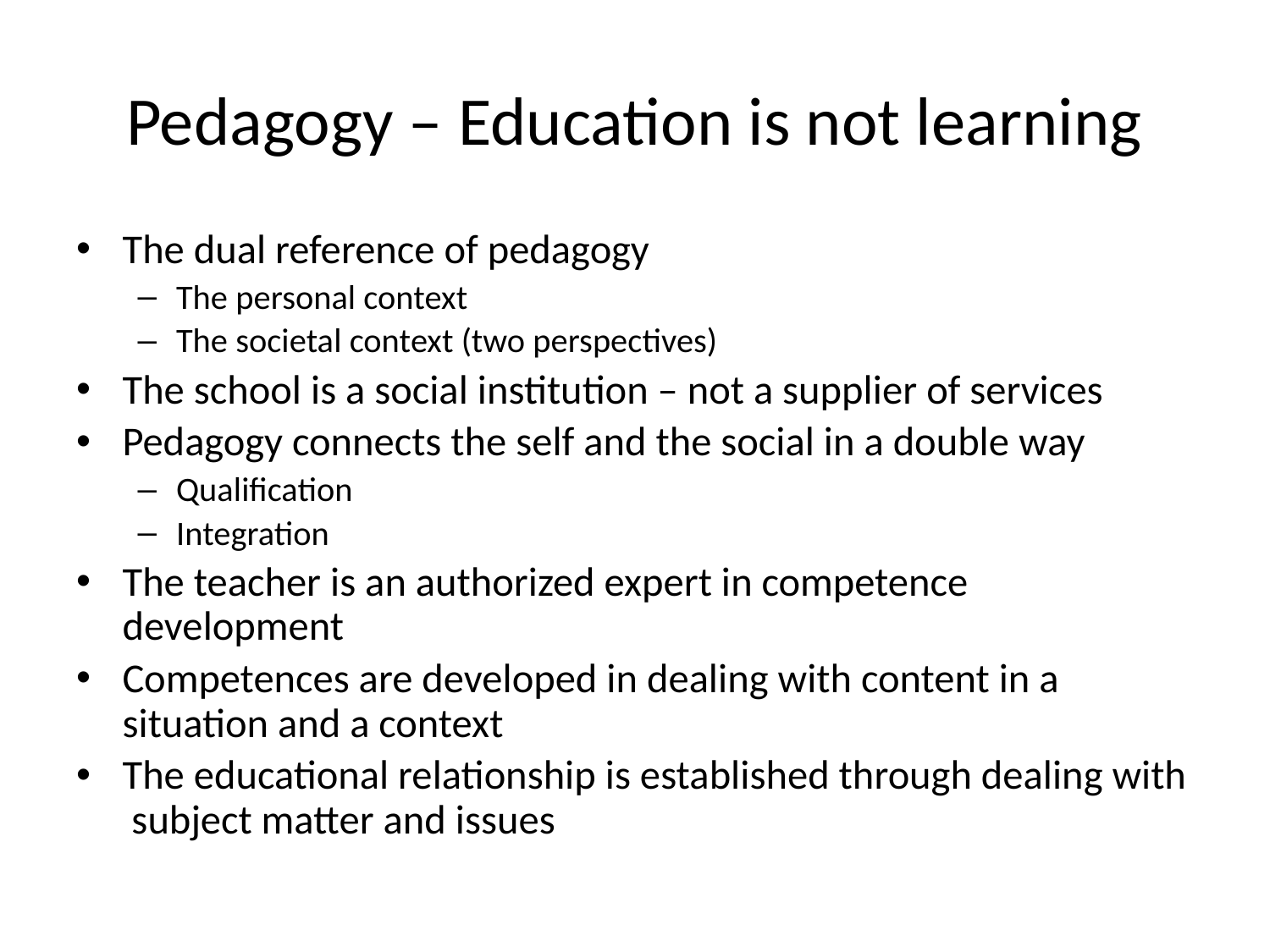

# Pedagogy – Education is not learning
The dual reference of pedagogy
The personal context
The societal context (two perspectives)
The school is a social institution – not a supplier of services
Pedagogy connects the self and the social in a double way
Qualification
Integration
The teacher is an authorized expert in competence development
Competences are developed in dealing with content in a situation and a context
The educational relationship is established through dealing with  subject matter and issues